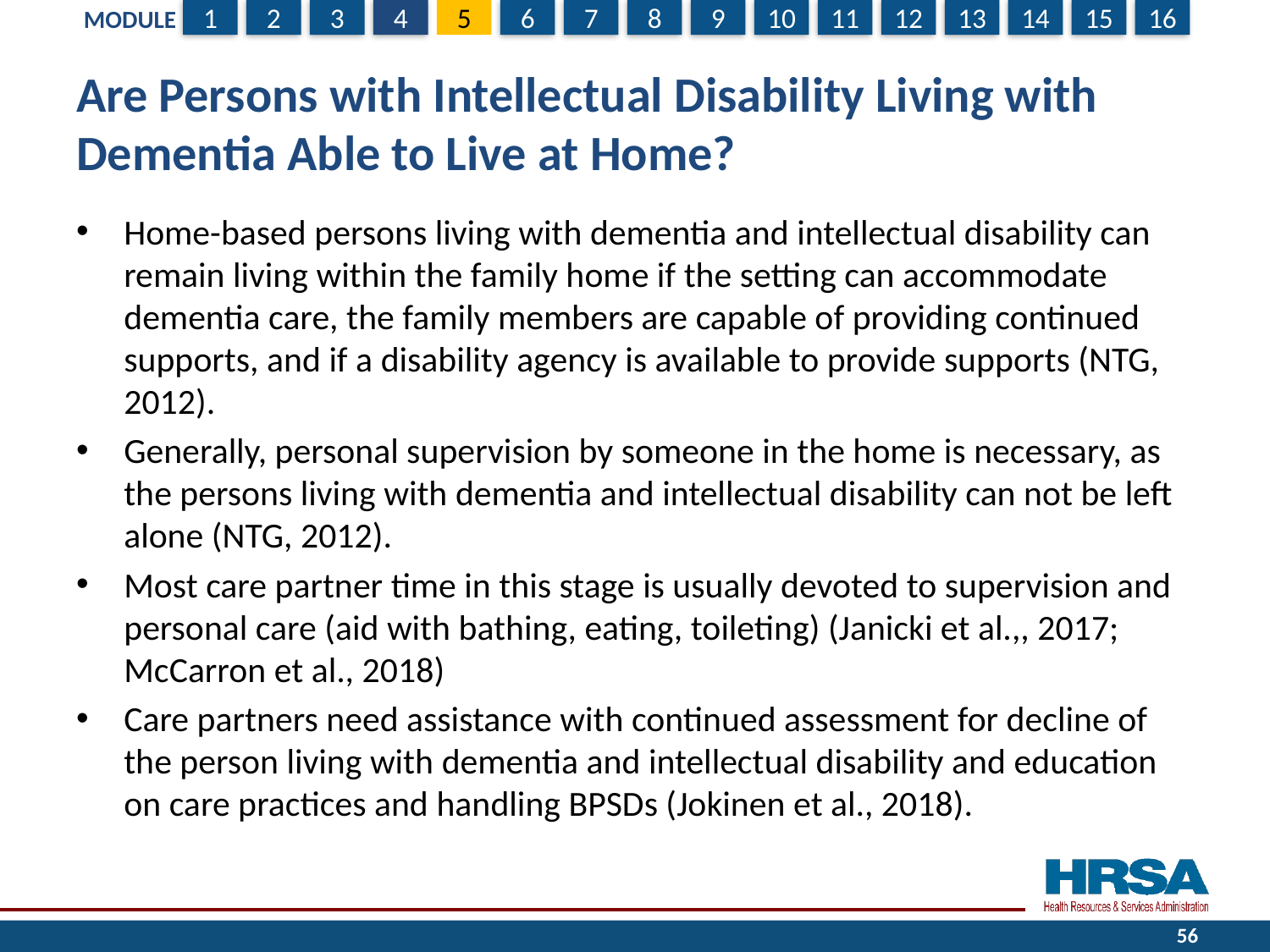

# Are Persons with Intellectual Disability Living with Dementia Able to Live at Home?
Home-based persons living with dementia and intellectual disability can remain living within the family home if the setting can accommodate dementia care, the family members are capable of providing continued supports, and if a disability agency is available to provide supports (NTG, 2012).
Generally, personal supervision by someone in the home is necessary, as the persons living with dementia and intellectual disability can not be left alone (NTG, 2012).
Most care partner time in this stage is usually devoted to supervision and personal care (aid with bathing, eating, toileting) (Janicki et al.,, 2017; McCarron et al., 2018)
Care partners need assistance with continued assessment for decline of the person living with dementia and intellectual disability and education on care practices and handling BPSDs (Jokinen et al., 2018).